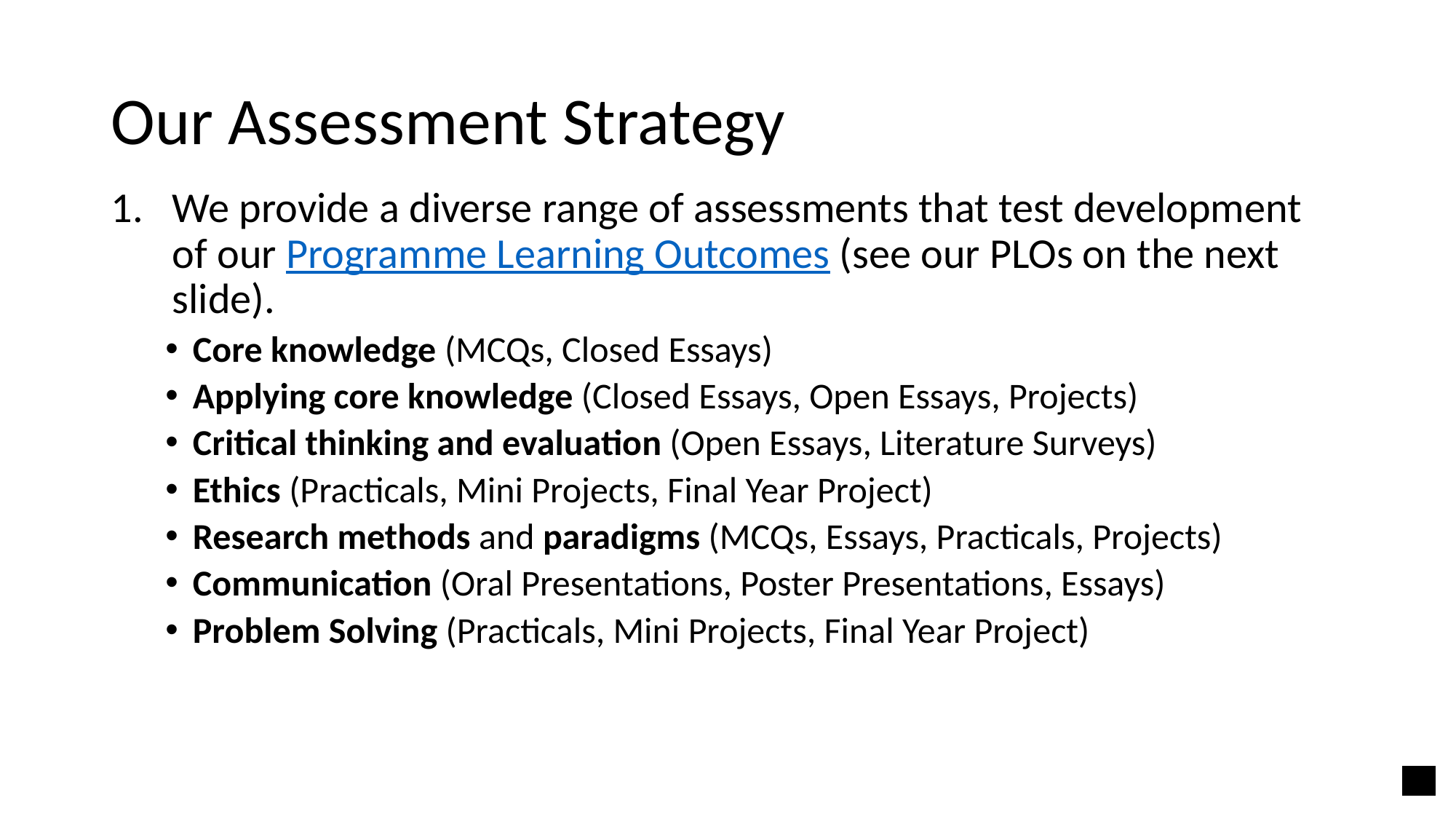

# Our Assessment Strategy
We provide a diverse range of assessments that test development of our Programme Learning Outcomes (see our PLOs on the next slide).
Core knowledge (MCQs, Closed Essays)
Applying core knowledge (Closed Essays, Open Essays, Projects)
Critical thinking and evaluation (Open Essays, Literature Surveys)
Ethics (Practicals, Mini Projects, Final Year Project)
Research methods and paradigms (MCQs, Essays, Practicals, Projects)
Communication (Oral Presentations, Poster Presentations, Essays)
Problem Solving (Practicals, Mini Projects, Final Year Project)